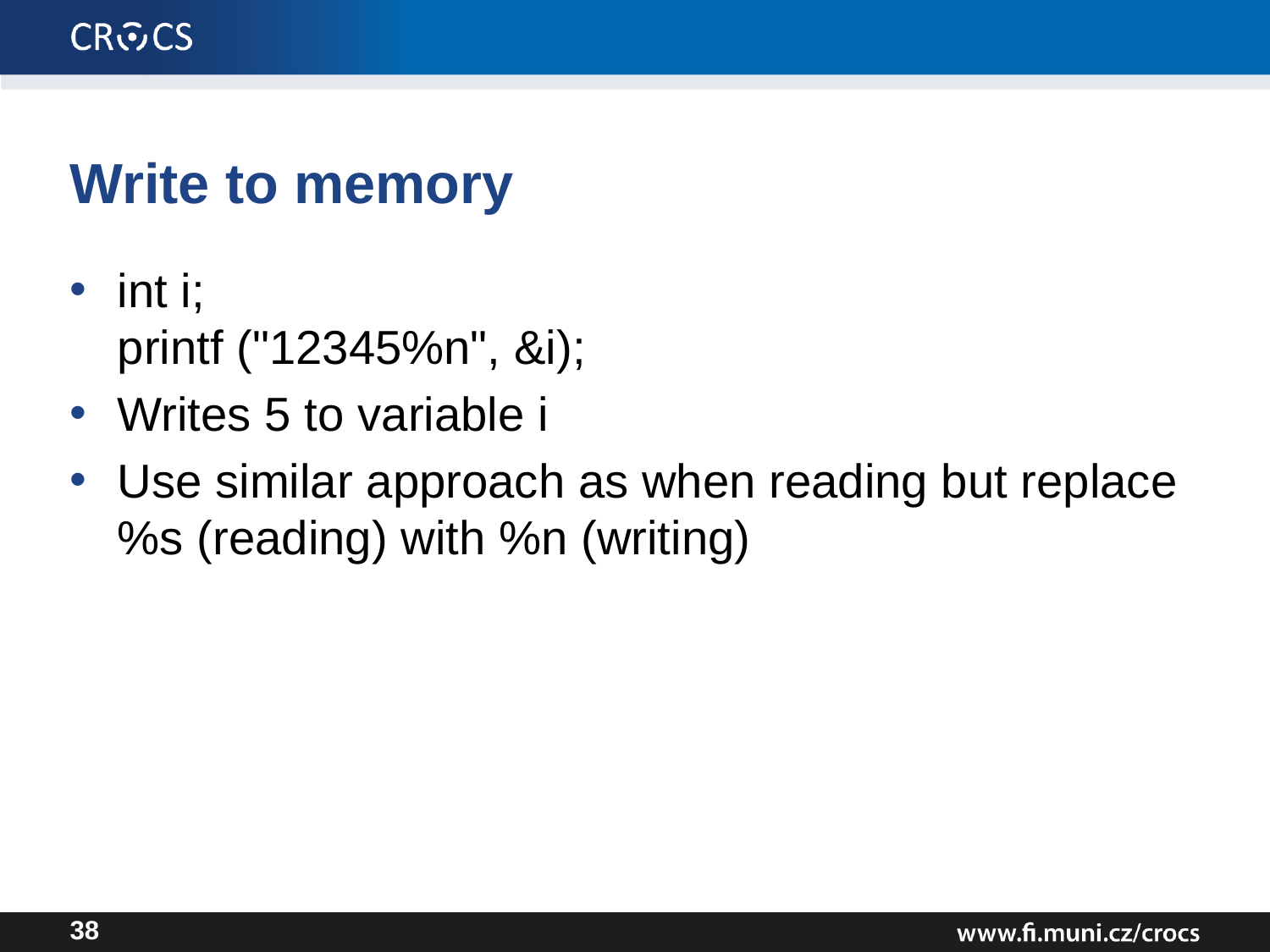

# Write to memory
int i;
printf ("12345%n", &i);
Writes 5 to variable i
Use similar approach as when reading but replace %s (reading) with %n (writing)
38